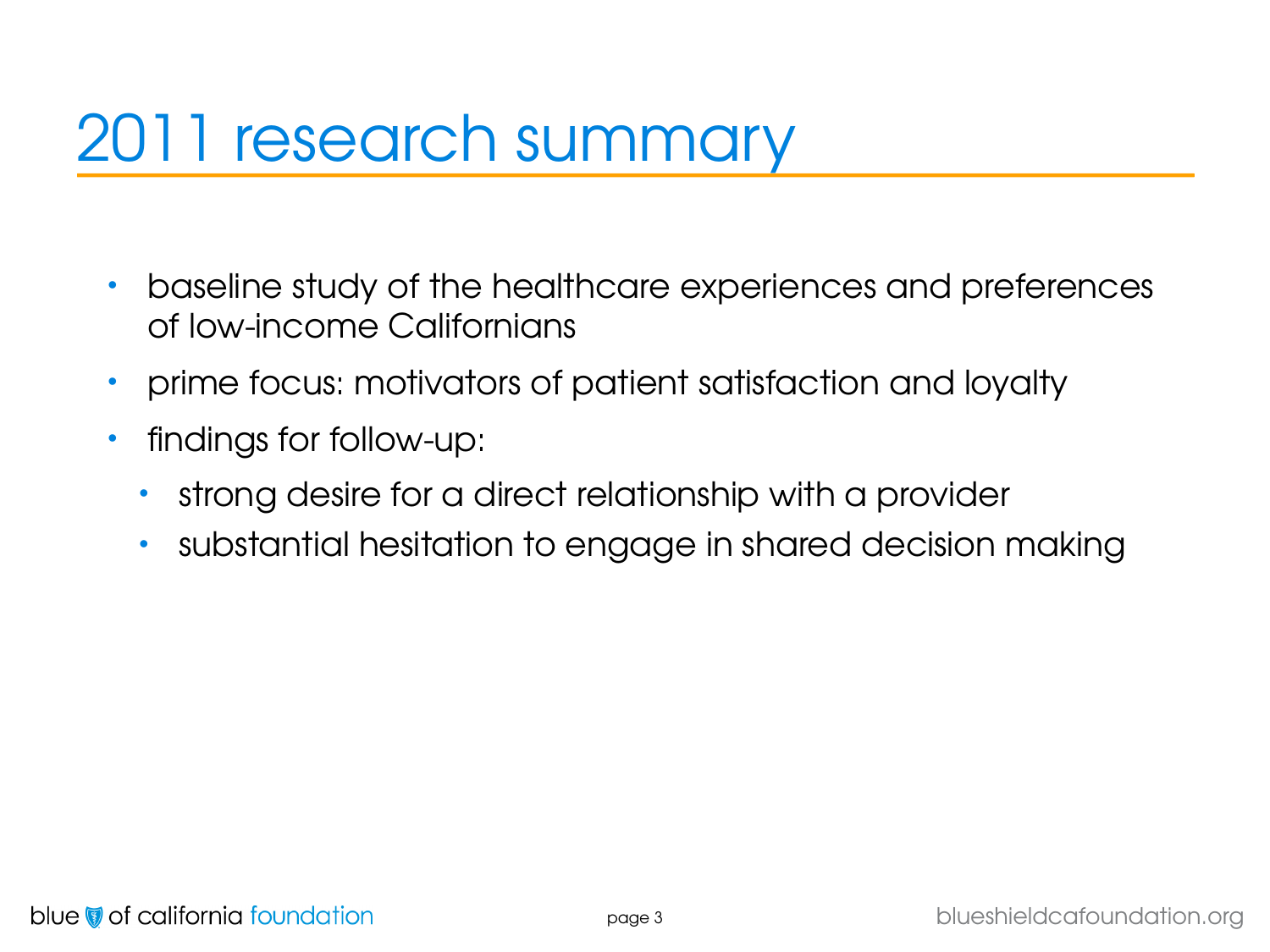

# 2011 research summary

baseline study of the healthcare experiences and preferences of low-income Californians
prime focus: motivators of patient satisfaction and loyalty
findings for follow-up:
strong desire for a direct relationship with a provider
substantial hesitation to engage in shared decision making

page 3